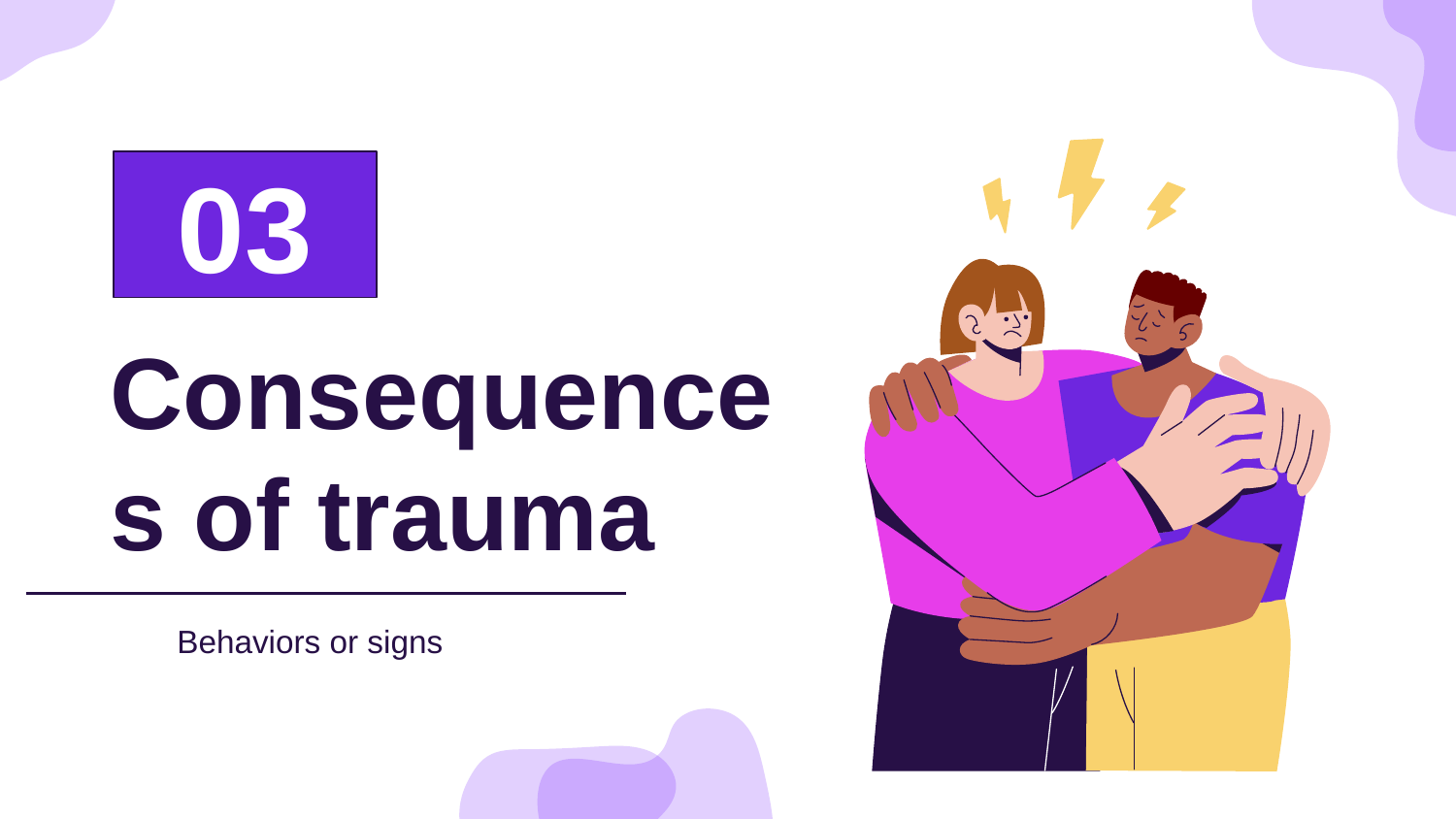

t

03
# Consequences of trauma
Behaviors or signs